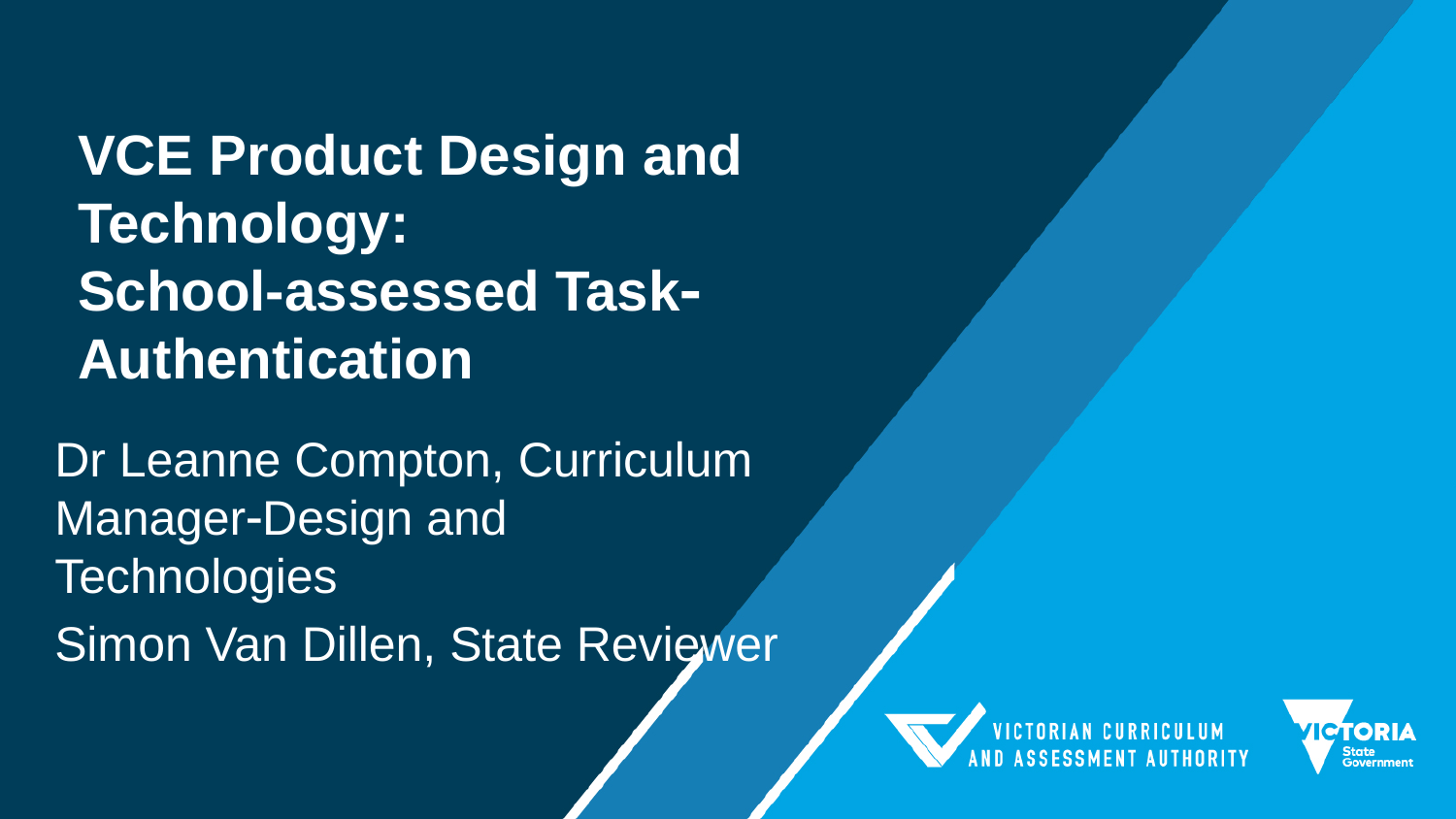

# VCE Product Design and Technology: School-assessed Task− Authentication
Dr Leanne Compton, Curriculum Manager−Design and Technologies
Simon Van Dillen, State Reviewer